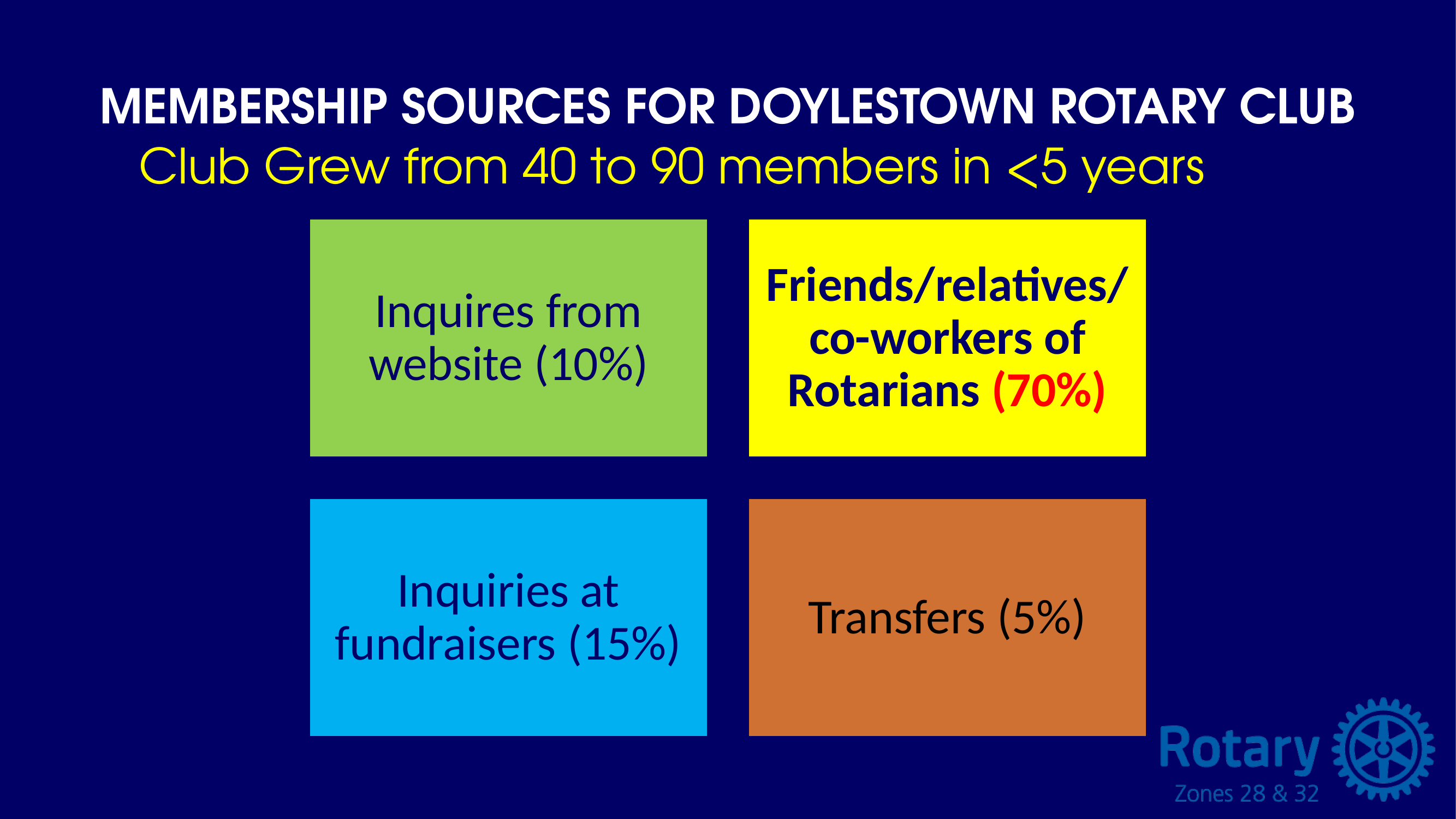

# Membership Sources for Doylestown Rotary Club
Club Grew from 40 to 90 members in <5 years
Inquires from website (10%)
Friends/relatives/ co-workers of Rotarians (70%)
Inquiries at fundraisers (15%)
Transfers (5%)